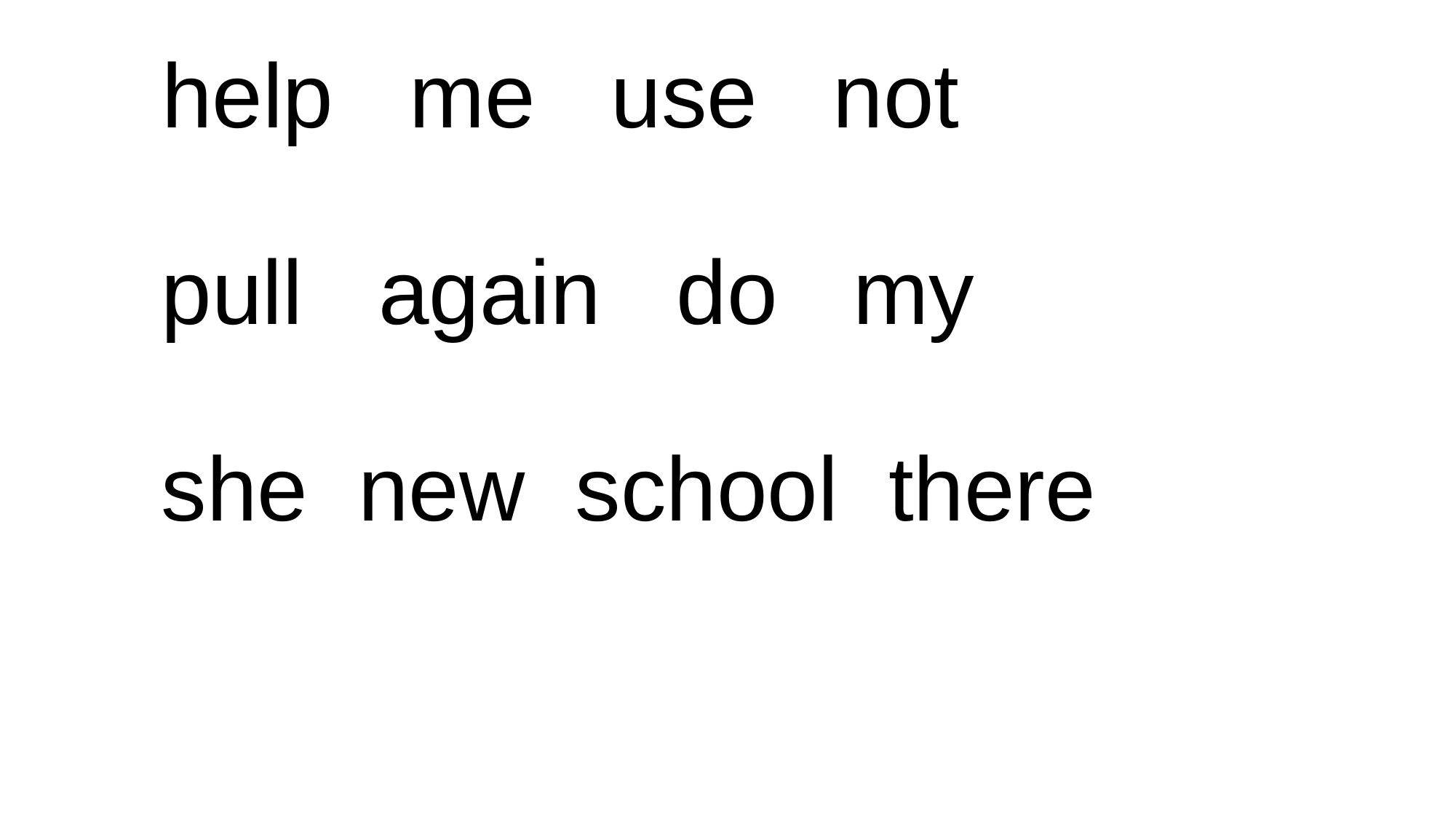

# help   me   use   not pull   again   do   my she  new  school  there